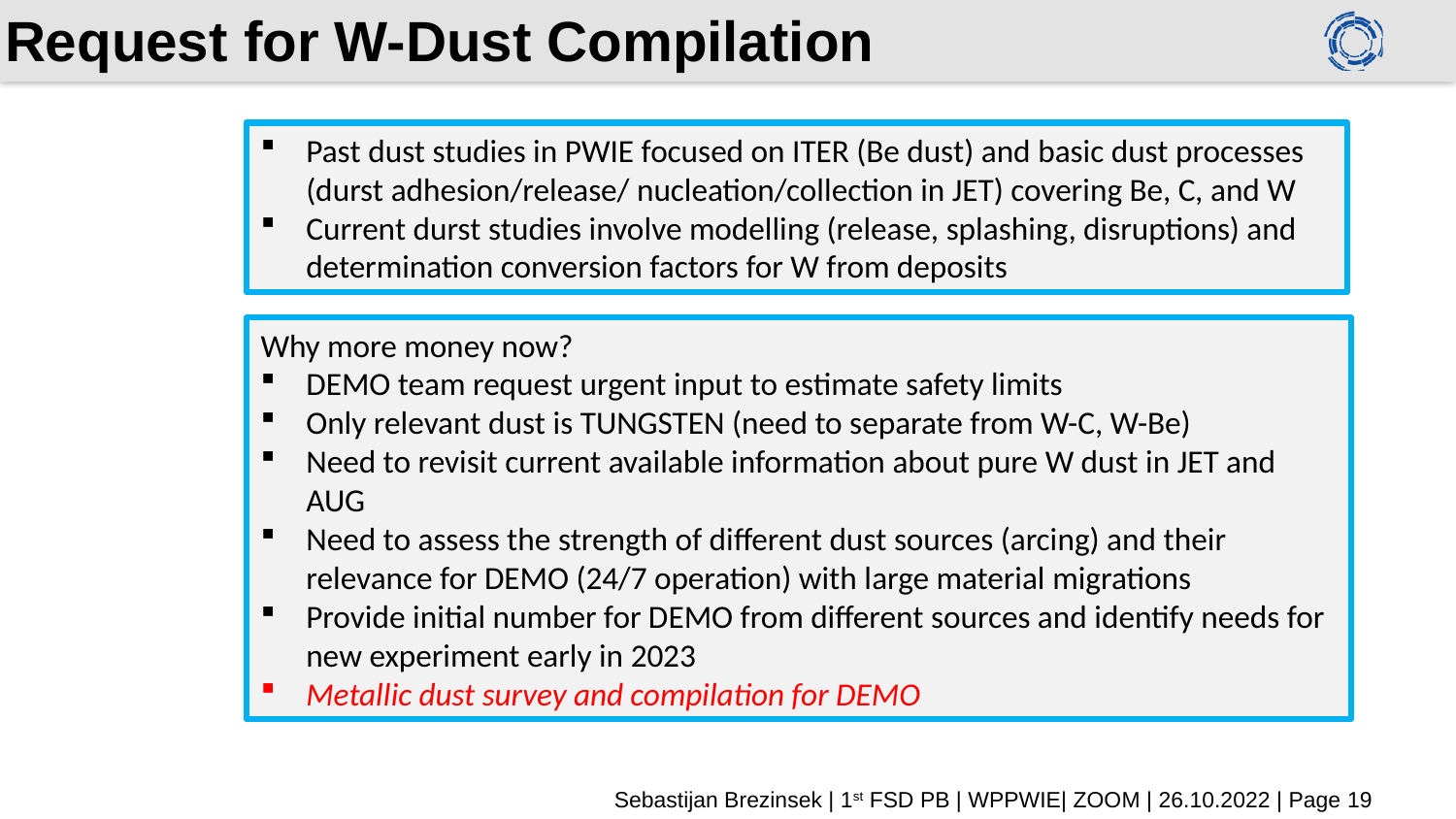

# Request for W-Dust Compilation
Past dust studies in PWIE focused on ITER (Be dust) and basic dust processes (durst adhesion/release/ nucleation/collection in JET) covering Be, C, and W
Current durst studies involve modelling (release, splashing, disruptions) and determination conversion factors for W from deposits
Why more money now?
DEMO team request urgent input to estimate safety limits
Only relevant dust is TUNGSTEN (need to separate from W-C, W-Be)
Need to revisit current available information about pure W dust in JET and AUG
Need to assess the strength of different dust sources (arcing) and their relevance for DEMO (24/7 operation) with large material migrations
Provide initial number for DEMO from different sources and identify needs for new experiment early in 2023
Metallic dust survey and compilation for DEMO
Sebastijan Brezinsek | 1st FSD PB | WPPWIE| ZOOM | 26.10.2022 | Page 19